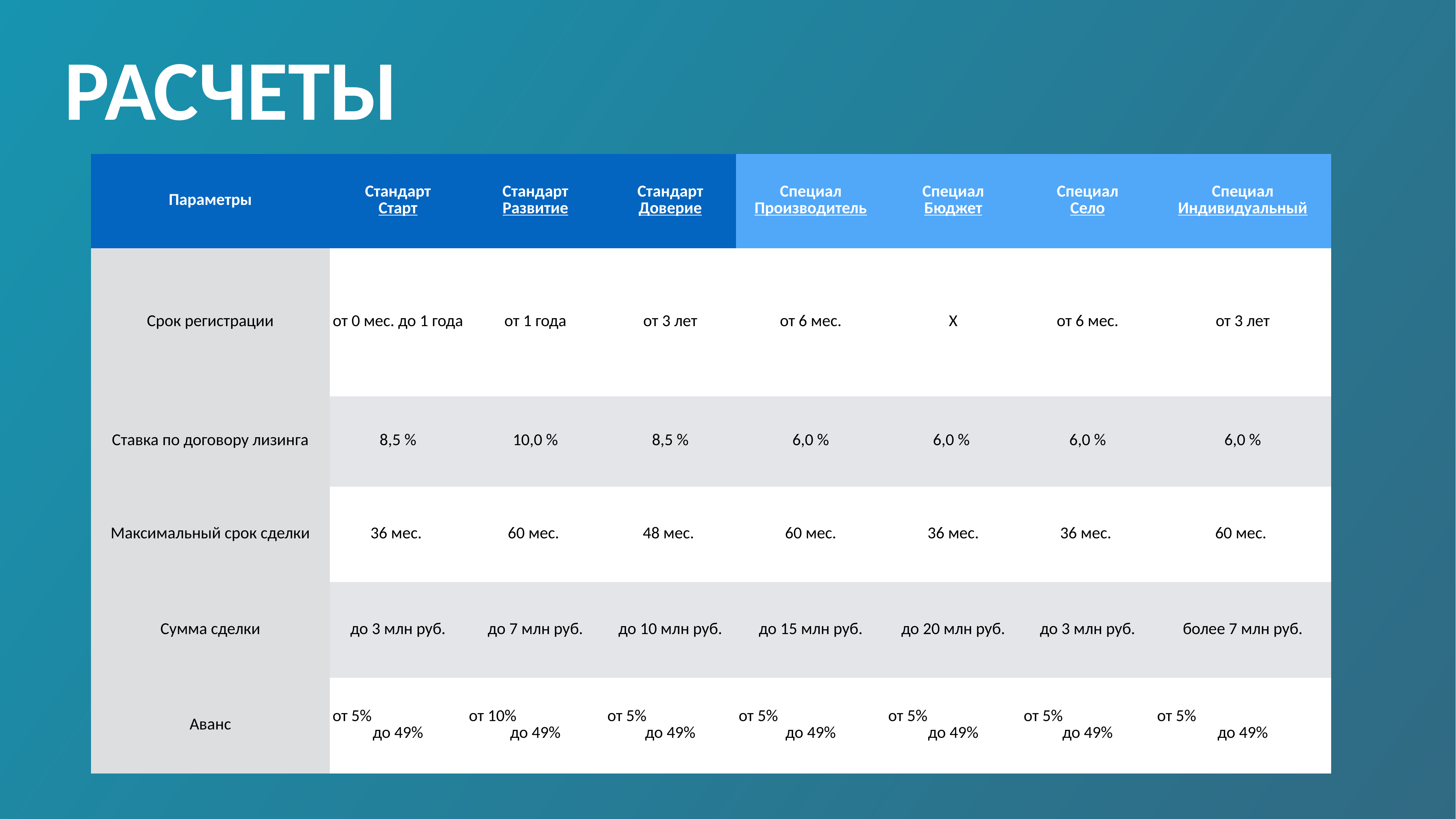

# расчеты
| Параметры | Стандарт Старт | Стандарт Развитие | Стандарт Доверие | Специал Производитель | Специал Бюджет | Специал Село | Специал Индивидуальный |
| --- | --- | --- | --- | --- | --- | --- | --- |
| Срок регистрации | от 0 мес. до 1 года | от 1 года | от 3 лет | от 6 мес. | Х | от 6 мес. | от 3 лет |
| Ставка по договору лизинга | 8,5 % | 10,0 % | 8,5 % | 6,0 % | 6,0 % | 6,0 % | 6,0 % |
| Максимальный срок сделки | 36 мес. | 60 мес. | 48 мес. | 60 мес. | 36 мес. | 36 мес. | 60 мес. |
| Сумма сделки | до 3 млн руб. | до 7 млн руб. | до 10 млн руб. | до 15 млн руб. | до 20 млн руб. | до 3 млн руб. | более 7 млн руб. |
| Аванс | от 5% до 49% | от 10% до 49% | от 5% до 49% | от 5% до 49% | от 5% до 49% | от 5% до 49% | от 5% до 49% |